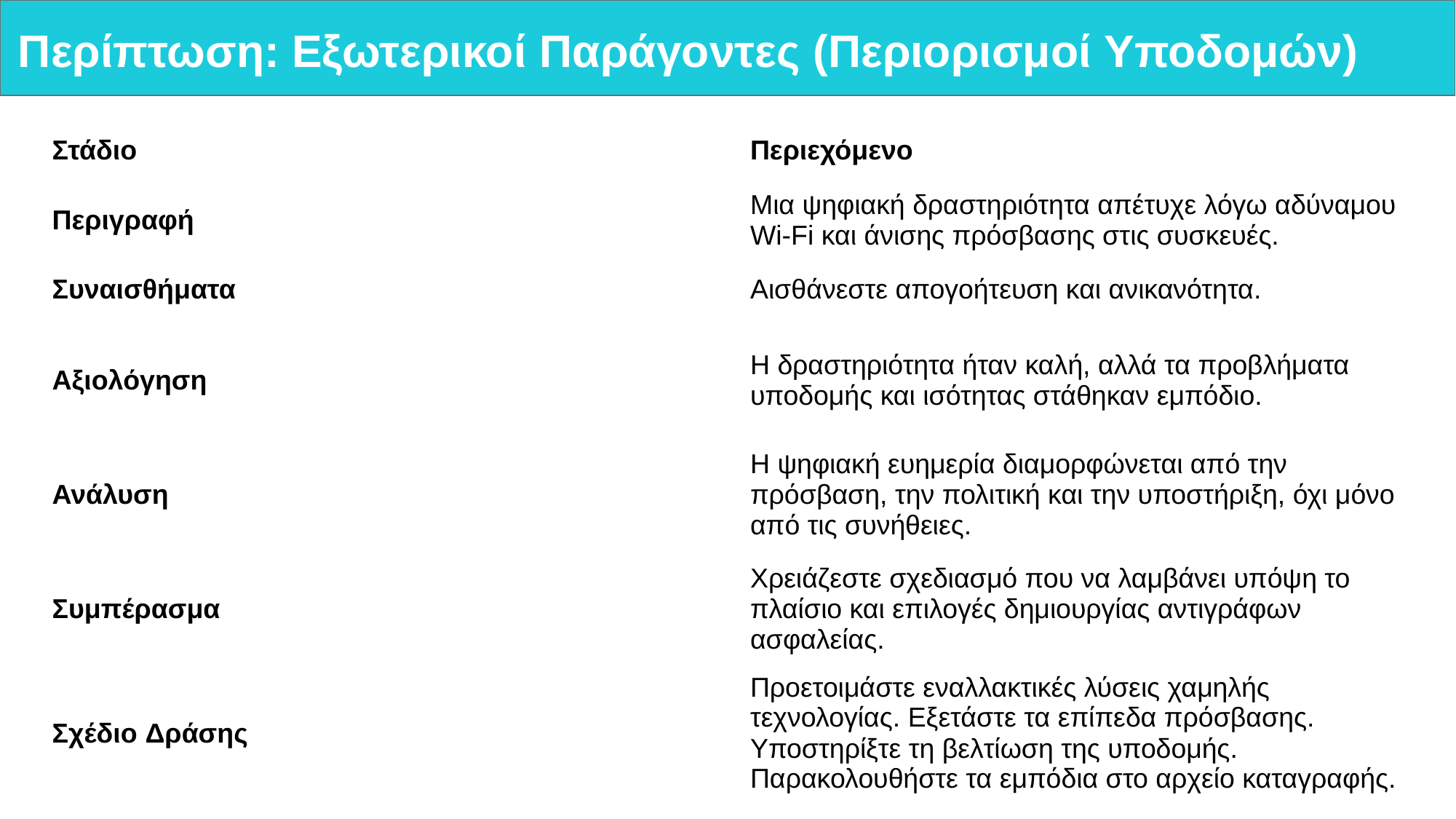

# Περίπτωση: Εξωτερικοί Παράγοντες (Περιορισμοί Υποδομών)
| Στάδιο | Περιεχόμενο |
| --- | --- |
| Περιγραφή | Μια ψηφιακή δραστηριότητα απέτυχε λόγω αδύναμου Wi-Fi και άνισης πρόσβασης στις συσκευές. |
| Συναισθήματα | Αισθάνεστε απογοήτευση και ανικανότητα. |
| Αξιολόγηση | Η δραστηριότητα ήταν καλή, αλλά τα προβλήματα υποδομής και ισότητας στάθηκαν εμπόδιο. |
| Ανάλυση | Η ψηφιακή ευημερία διαμορφώνεται από την πρόσβαση, την πολιτική και την υποστήριξη, όχι μόνο από τις συνήθειες. |
| Συμπέρασμα | Χρειάζεστε σχεδιασμό που να λαμβάνει υπόψη το πλαίσιο και επιλογές δημιουργίας αντιγράφων ασφαλείας. |
| Σχέδιο Δράσης | Προετοιμάστε εναλλακτικές λύσεις χαμηλής τεχνολογίας. Εξετάστε τα επίπεδα πρόσβασης. Υποστηρίξτε τη βελτίωση της υποδομής. Παρακολουθήστε τα εμπόδια στο αρχείο καταγραφής. |